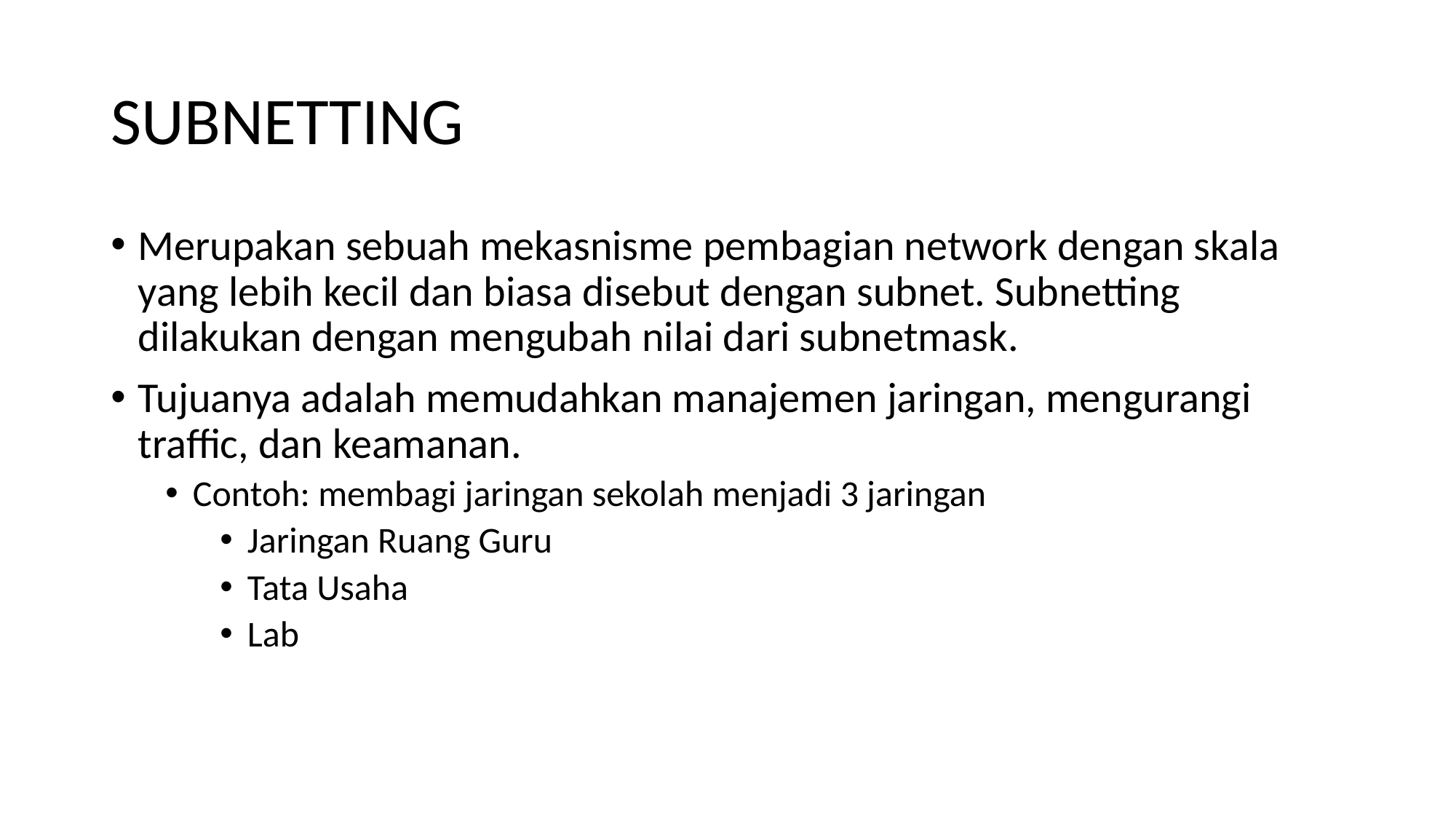

# SUBNETTING
Merupakan sebuah mekasnisme pembagian network dengan skala yang lebih kecil dan biasa disebut dengan subnet. Subnetting dilakukan dengan mengubah nilai dari subnetmask.
Tujuanya adalah memudahkan manajemen jaringan, mengurangi traffic, dan keamanan.
Contoh: membagi jaringan sekolah menjadi 3 jaringan
Jaringan Ruang Guru
Tata Usaha
Lab